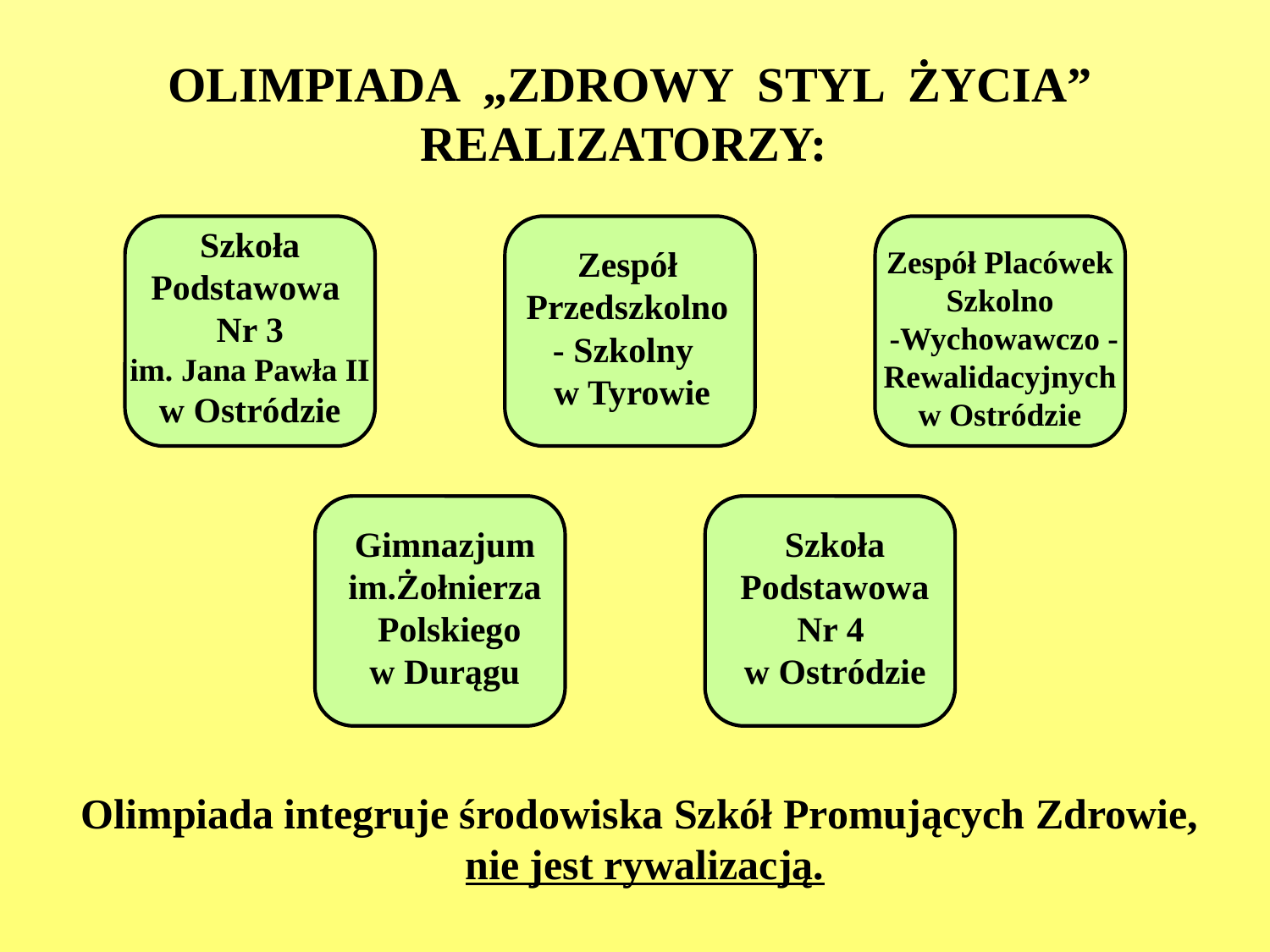

OLIMPIADA  „ZDROWY  STYL  ŻYCIA”
REALIZATORZY:
Szkoła Podstawowa
Nr 3
im. Jana Pawła II
w Ostródzie

Zespół Placówek
Szkolno
 -Wychowawczo - Rewalidacyjnych
w Ostródzie
Zespół Przedszkolno
- Szkolny
 w Tyrowie

Szkoła Podstawowa
Nr 4
w Ostródzie
Gimnazjum im.Żołnierza  Polskiego
w Durągu
Olimpiada integruje środowiska Szkół Promujących Zdrowie,
nie jest rywalizacją.